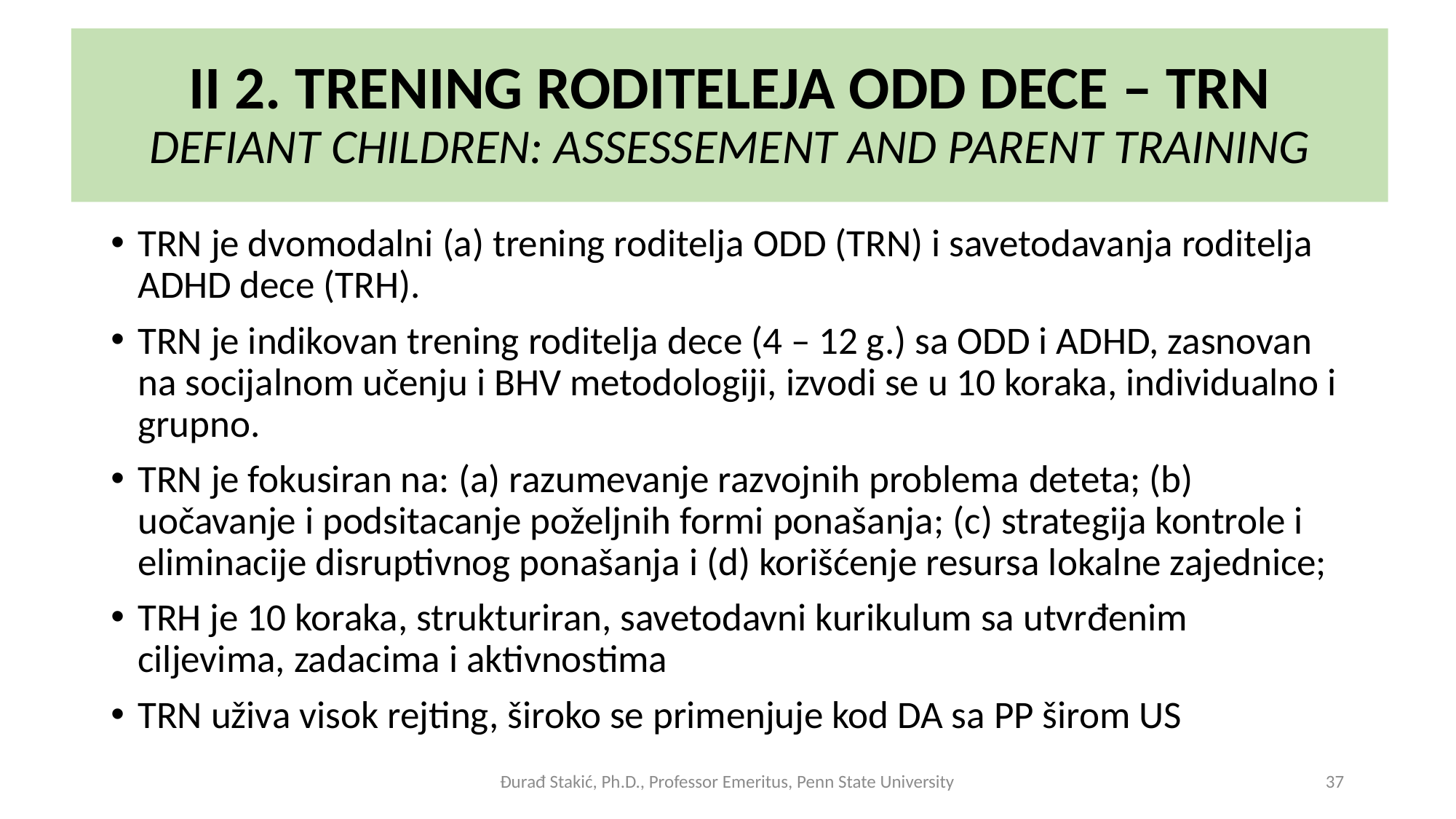

# II 2. TRENING RODITELEJA ODD DECE – TRN DEFIANT CHILDREN: ASSESSEMENT AND PARENT TRAINING
TRN je dvomodalni (a) trening roditelja ODD (TRN) i savetodavanja roditelja ADHD dece (TRH).
TRN je indikovan trening roditelja dece (4 – 12 g.) sa ODD i ADHD, zasnovan na socijalnom učenju i BHV metodologiji, izvodi se u 10 koraka, individualno i grupno.
TRN je fokusiran na: (a) razumevanje razvojnih problema deteta; (b) uočavanje i podsitacanje poželjnih formi ponašanja; (c) strategija kontrole i eliminacije disruptivnog ponašanja i (d) korišćenje resursa lokalne zajednice;
TRH je 10 koraka, strukturiran, savetodavni kurikulum sa utvrđenim ciljevima, zadacima i aktivnostima
TRN uživa visok rejting, široko se primenjuje kod DA sa PP širom US

Đurađ Stakić, Ph.D., Professor Emeritus, Penn State University
37